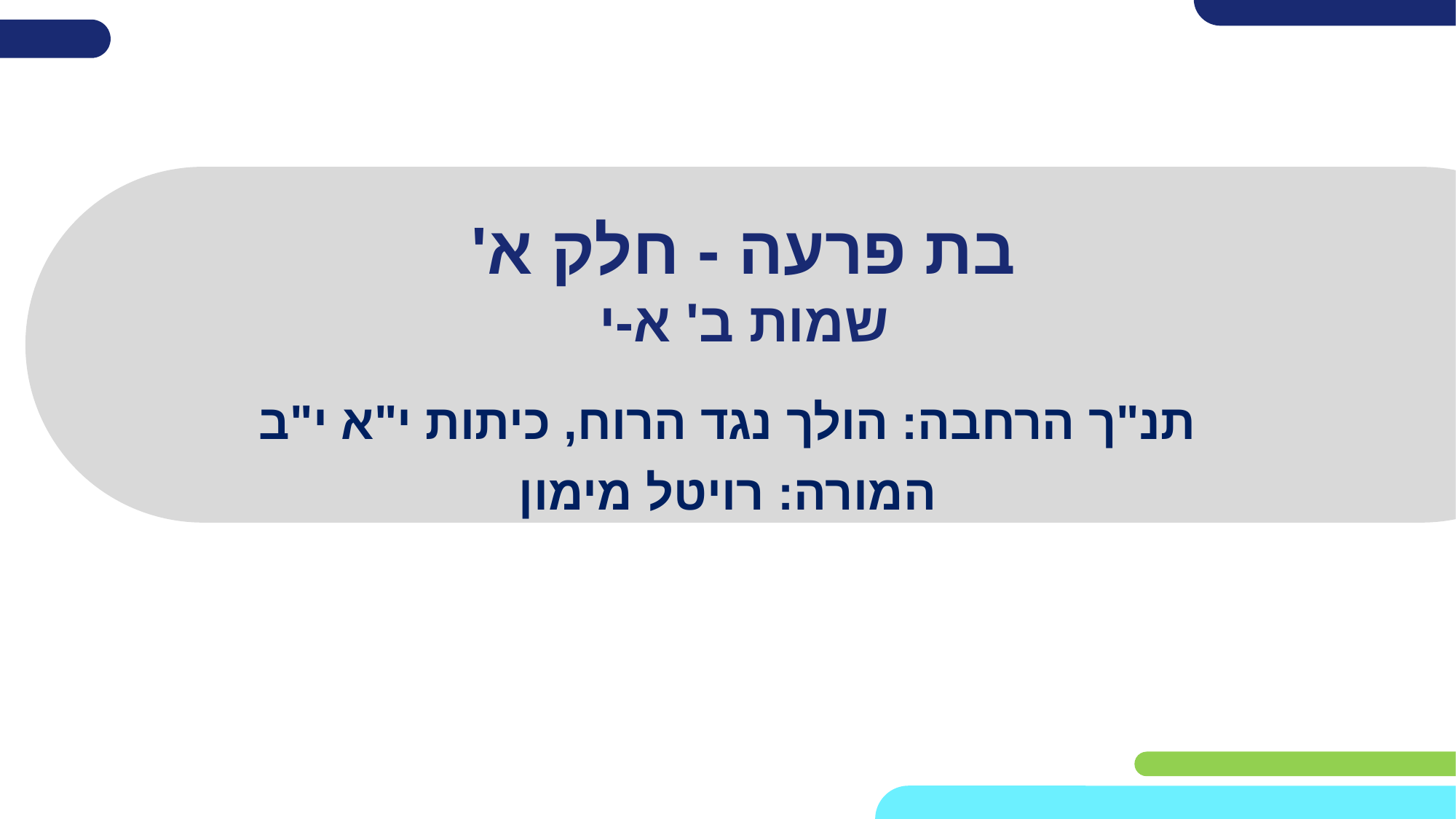

# בת פרעה - חלק א' שמות ב' א-י
תנ"ך הרחבה: הולך נגד הרוח, כיתות י"א י"ב
המורה: רויטל מימון